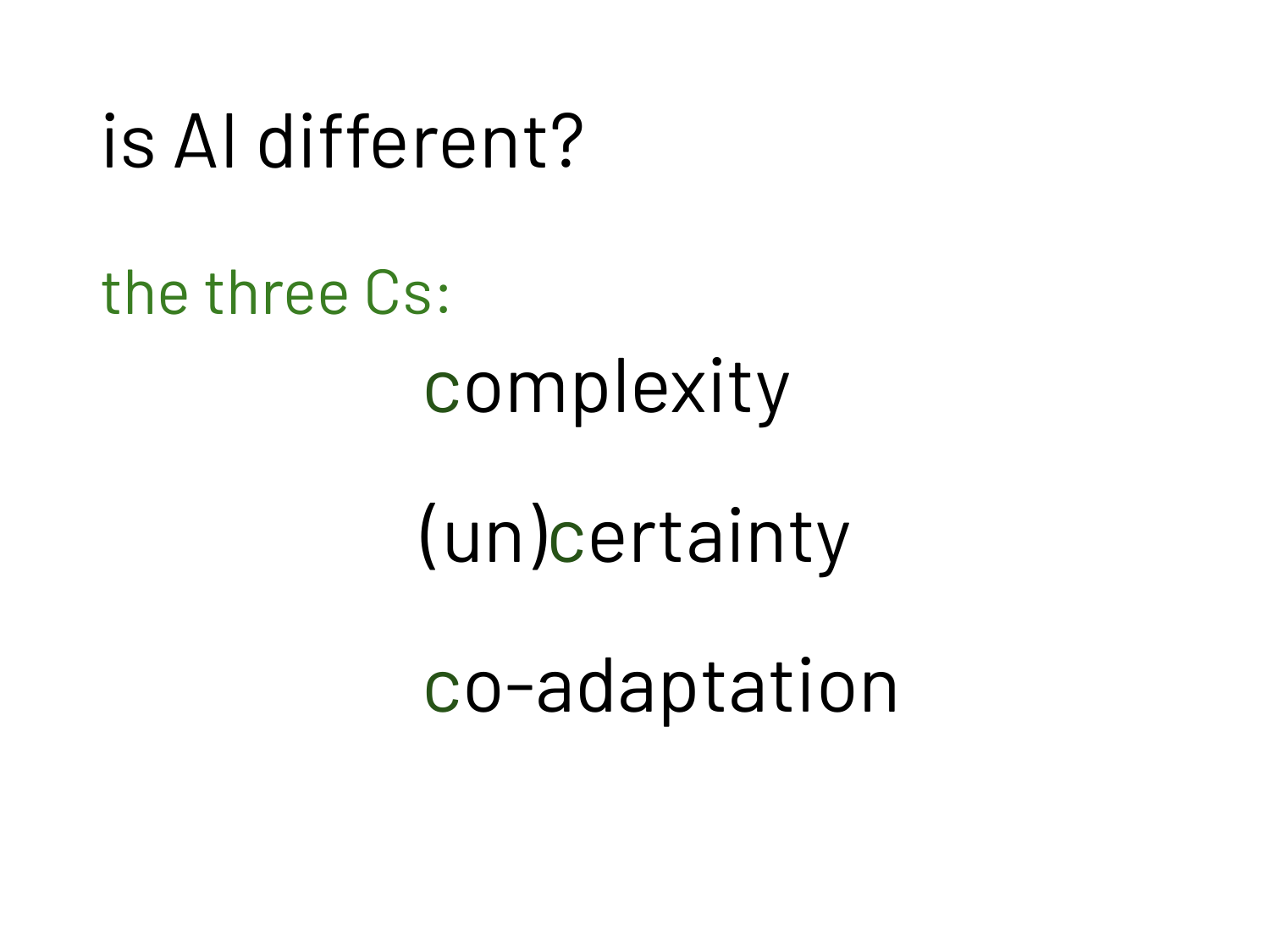

# is AI different?
the three Cs:
complexity

(un)certainty

co-adaptation